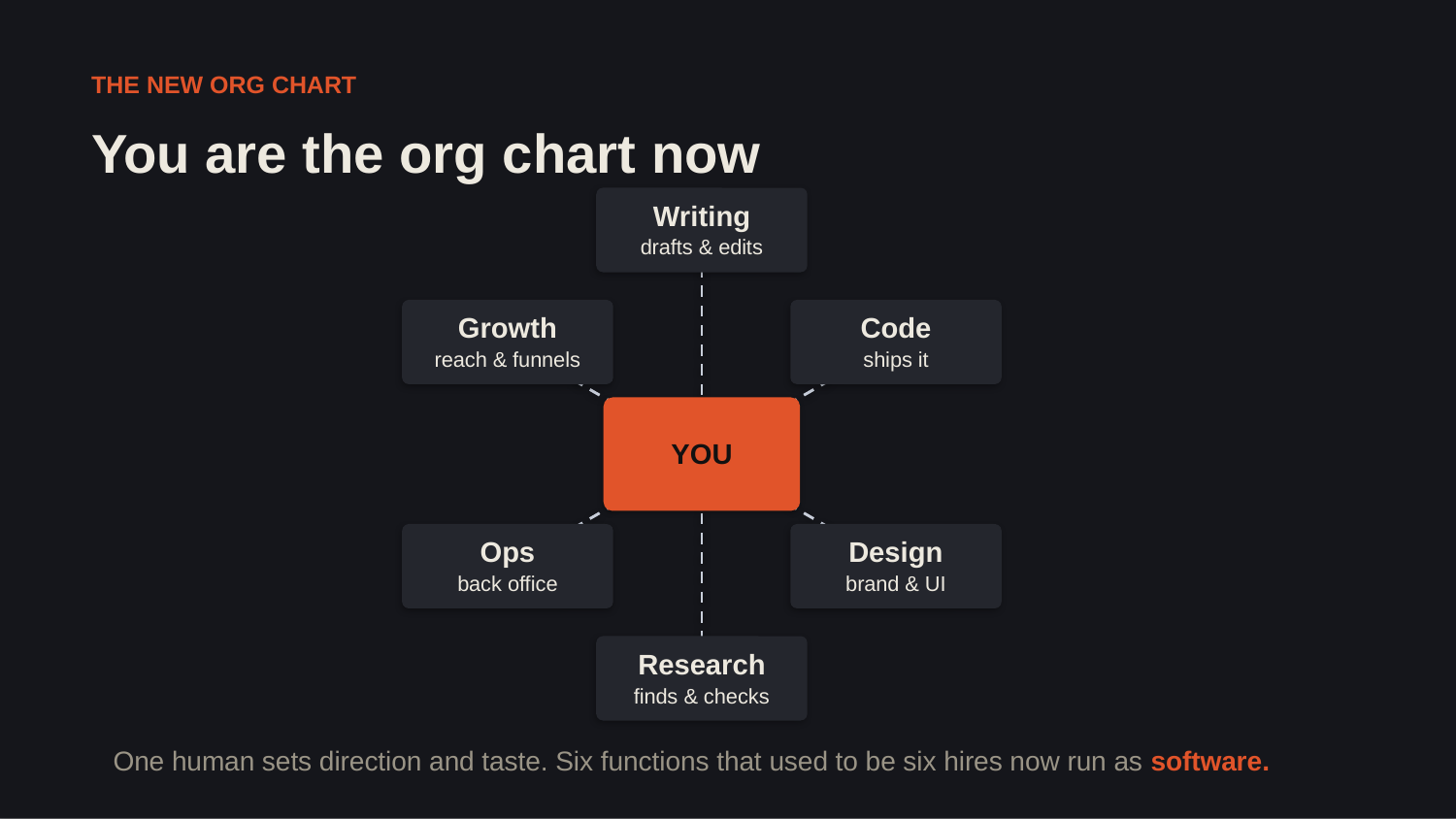

THE NEW ORG CHART
You are the org chart now

Writing
drafts & edits

Growth
reach & funnels

Code
ships it

YOU

Ops
back office

Design
brand & UI

Research
finds & checks
One human sets direction and taste. Six functions that used to be six hires now run as software.